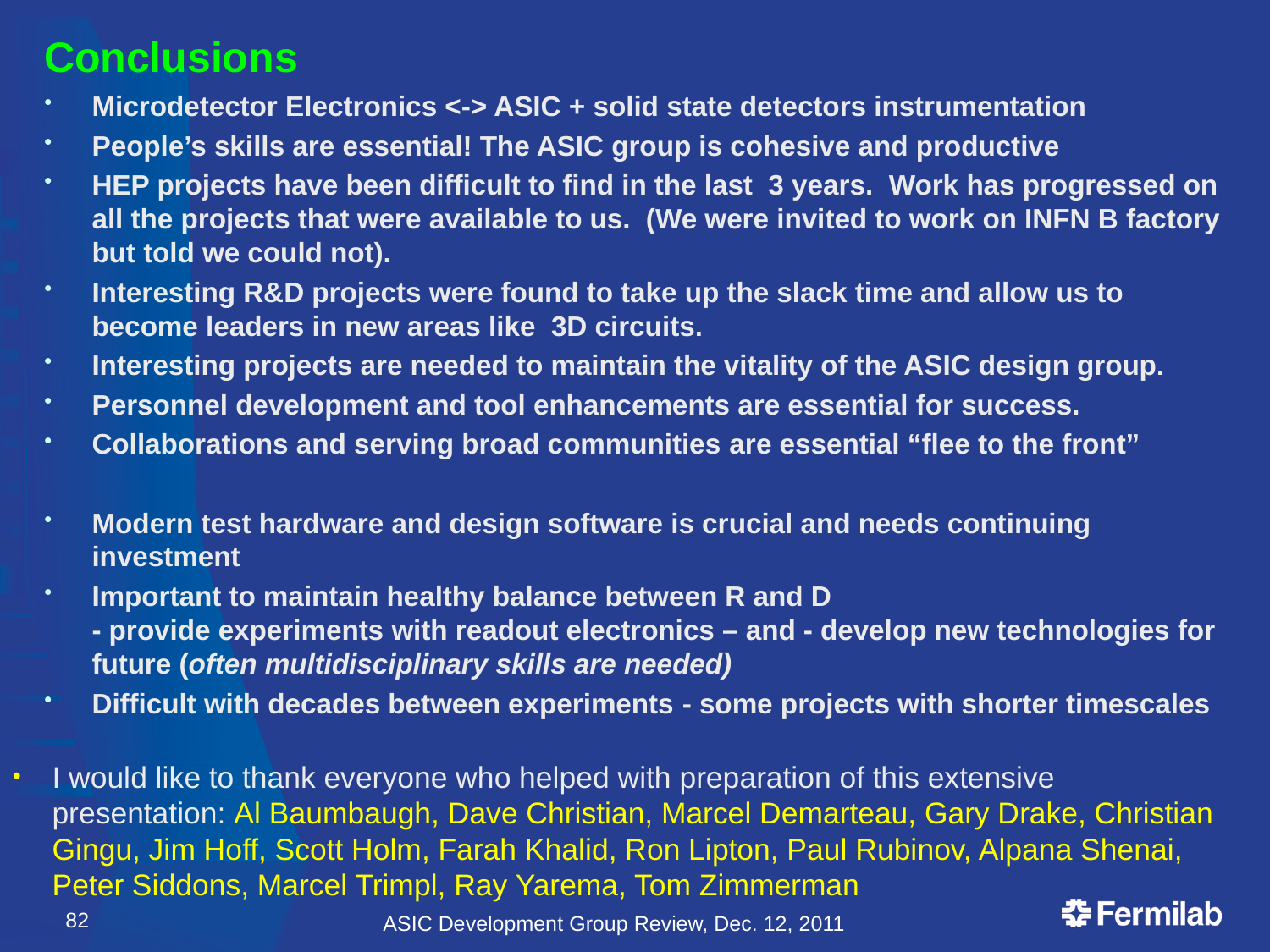

Conclusions
Microdetector Electronics <-> ASIC + solid state detectors instrumentation
People’s skills are essential! The ASIC group is cohesive and productive
HEP projects have been difficult to find in the last  3 years.  Work has progressed on all the projects that were available to us.  (We were invited to work on INFN B factory but told we could not).
Interesting R&D projects were found to take up the slack time and allow us to become leaders in new areas like  3D circuits.
Interesting projects are needed to maintain the vitality of the ASIC design group.
Personnel development and tool enhancements are essential for success.
Collaborations and serving broad communities are essential “flee to the front”

Modern test hardware and design software is crucial and needs continuing investment
Important to maintain healthy balance between R and D
- provide experiments with readout electronics – and - develop new technologies for future (often multidisciplinary skills are needed)
Difficult with decades between experiments - some projects with shorter timescales
I would like to thank everyone who helped with preparation of this extensive presentation: Al Baumbaugh, Dave Christian, Marcel Demarteau, Gary Drake, Christian Gingu, Jim Hoff, Scott Holm, Farah Khalid, Ron Lipton, Paul Rubinov, Alpana Shenai, Peter Siddons, Marcel Trimpl, Ray Yarema, Tom Zimmerman
82
ASIC Development Group Review, Dec. 12, 2011